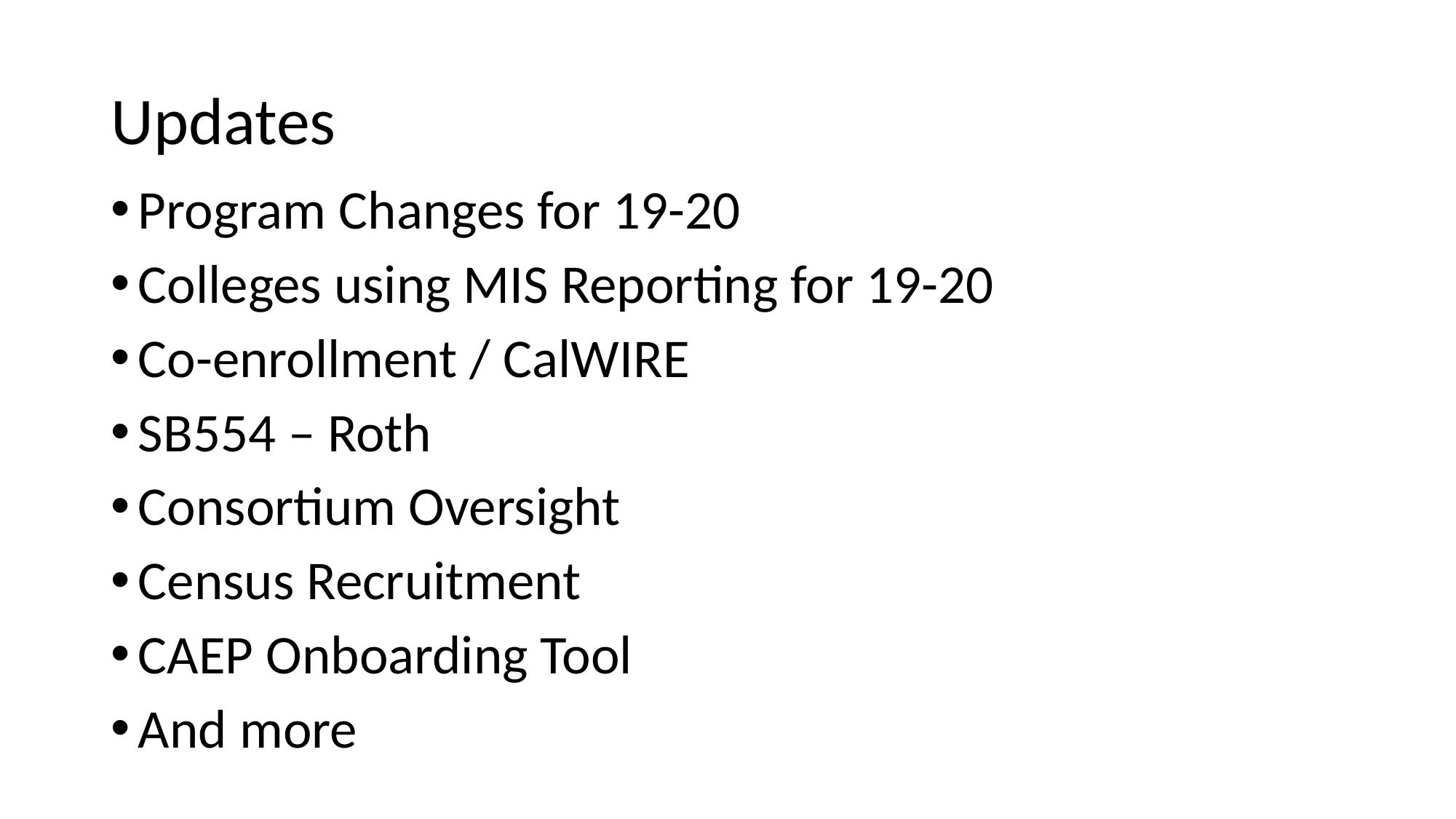

# Updates
Program Changes for 19-20
Colleges using MIS Reporting for 19-20
Co-enrollment / CalWIRE
SB554 – Roth
Consortium Oversight
Census Recruitment
CAEP Onboarding Tool
And more